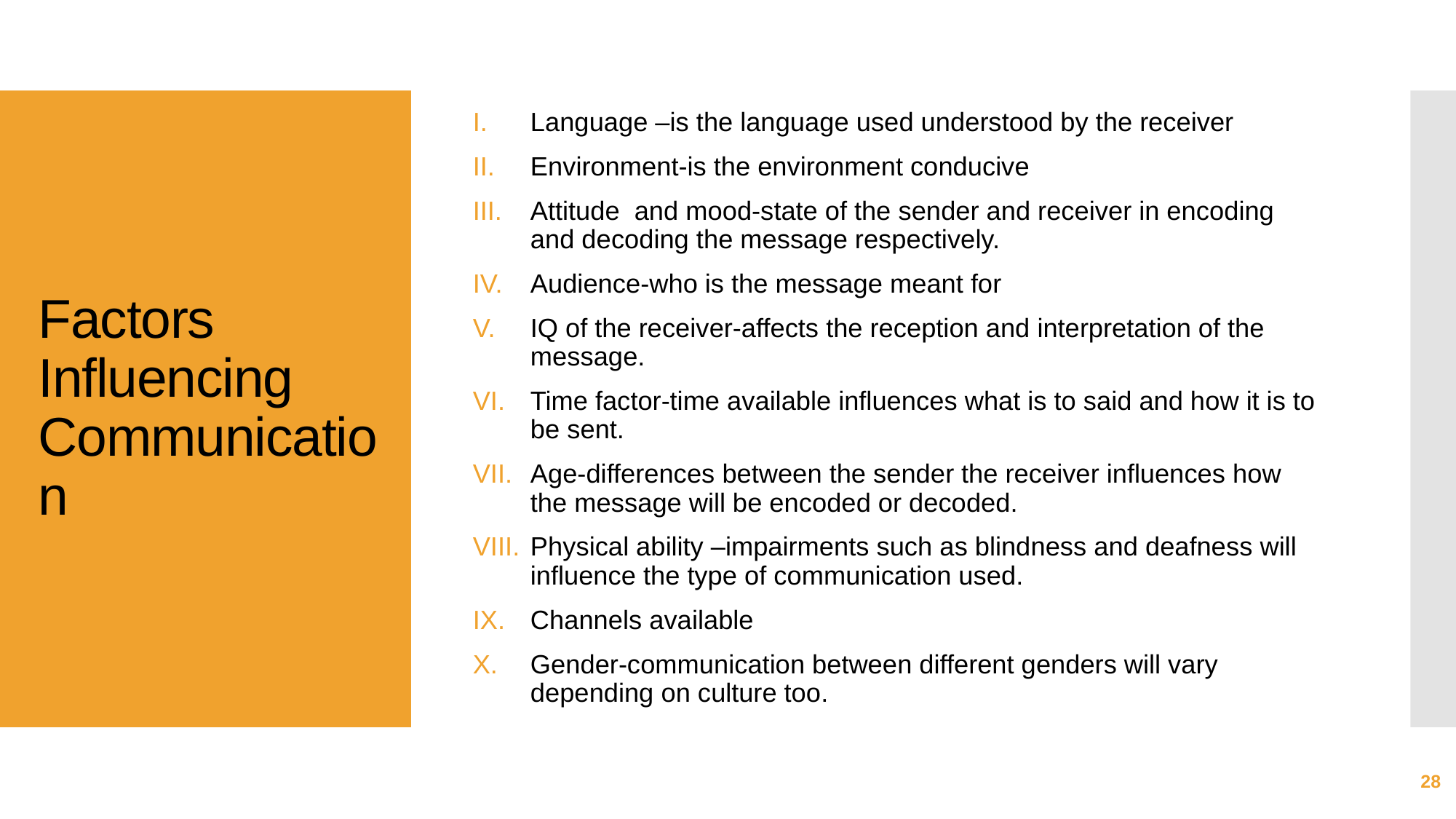

Language –is the language used understood by the receiver
Environment-is the environment conducive
Attitude  and mood-state of the sender and receiver in encoding and decoding the message respectively.
Audience-who is the message meant for
IQ of the receiver-affects the reception and interpretation of the message.
Time factor-time available influences what is to said and how it is to be sent.
Age-differences between the sender the receiver influences how the message will be encoded or decoded.
Physical ability –impairments such as blindness and deafness will influence the type of communication used.
Channels available
Gender-communication between different genders will vary depending on culture too.

# Factors Influencing Communication
28